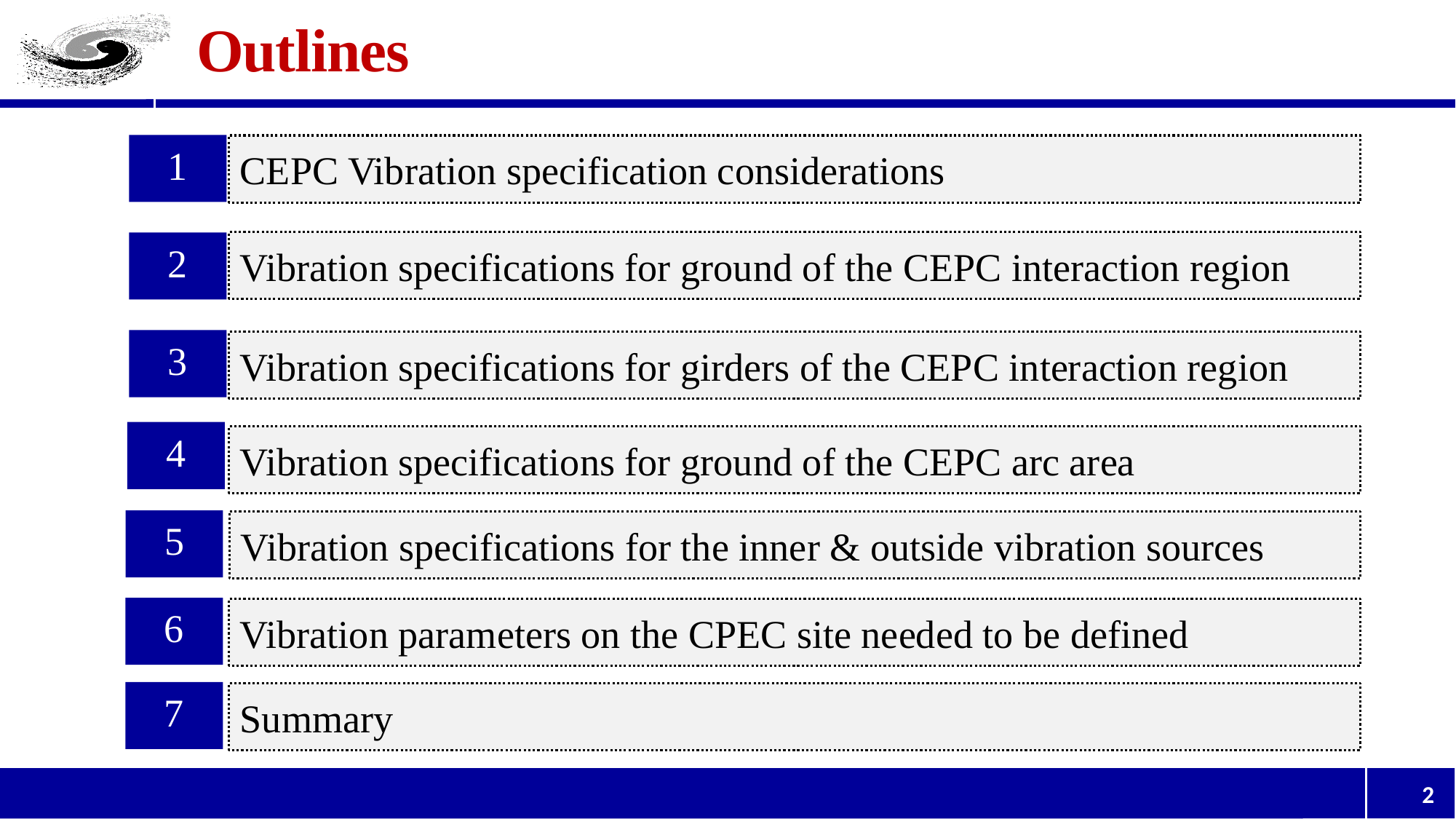

# Outlines
1
CEPC Vibration specification considerations
Vibration specifications for ground of the CEPC interaction region
2
3
Vibration specifications for girders of the CEPC interaction region
4
Vibration specifications for ground of the CEPC arc area
5
Vibration specifications for the inner & outside vibration sources
6
Vibration parameters on the CPEC site needed to be defined
7
Summary